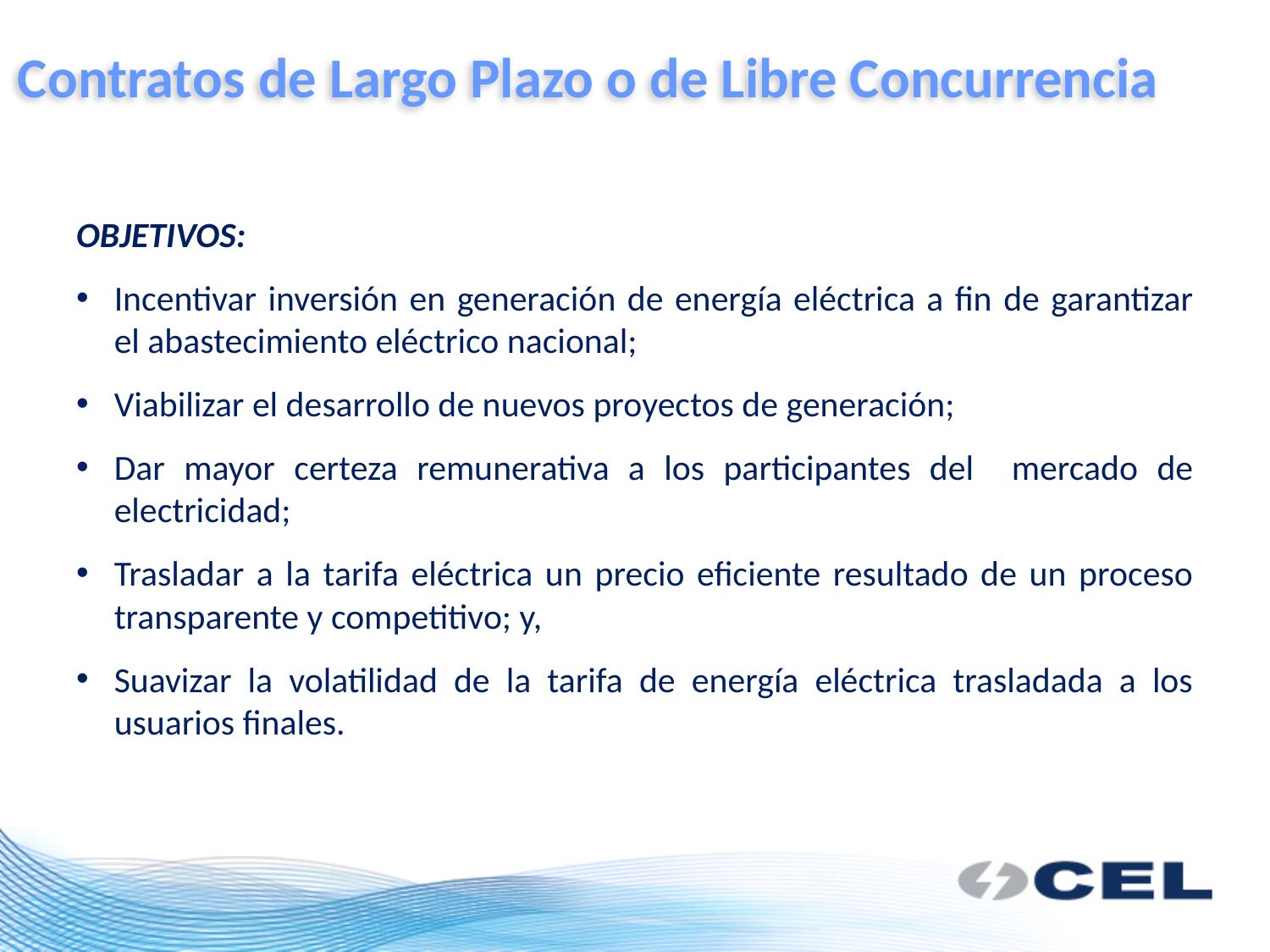

# Contratos de Largo Plazo o de Libre Concurrencia
OBJETIVOS:
Incentivar inversión en generación de energía eléctrica a fin de garantizar el abastecimiento eléctrico nacional;
Viabilizar el desarrollo de nuevos proyectos de generación;
Dar mayor certeza remunerativa a los participantes del  mercado de electricidad;
Trasladar a la tarifa eléctrica un precio eficiente resultado de un proceso transparente y competitivo; y,
Suavizar la volatilidad de la tarifa de energía eléctrica trasladada a los usuarios finales.